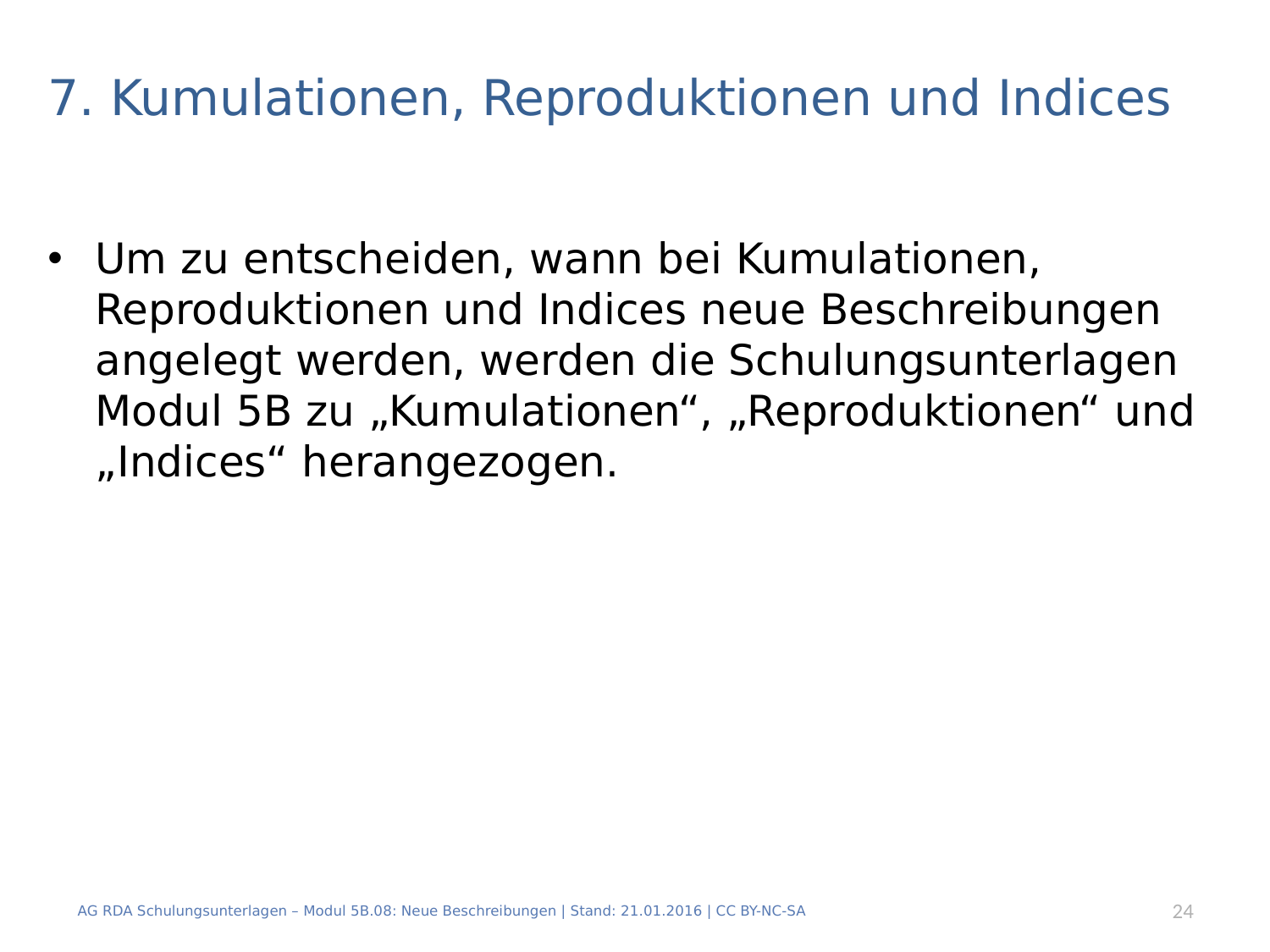

# 7. Kumulationen, Reproduktionen und Indices

Um zu entscheiden, wann bei Kumulationen, Reproduktionen und Indices neue Beschreibungen angelegt werden, werden die Schulungsunterlagen Modul 5B zu „Kumulationen“, „Reproduktionen“ und „Indices“ herangezogen.

AG RDA Schulungsunterlagen – Modul 5B.08: Neue Beschreibungen | Stand: 21.01.2016 | CC BY-NC-SA
24